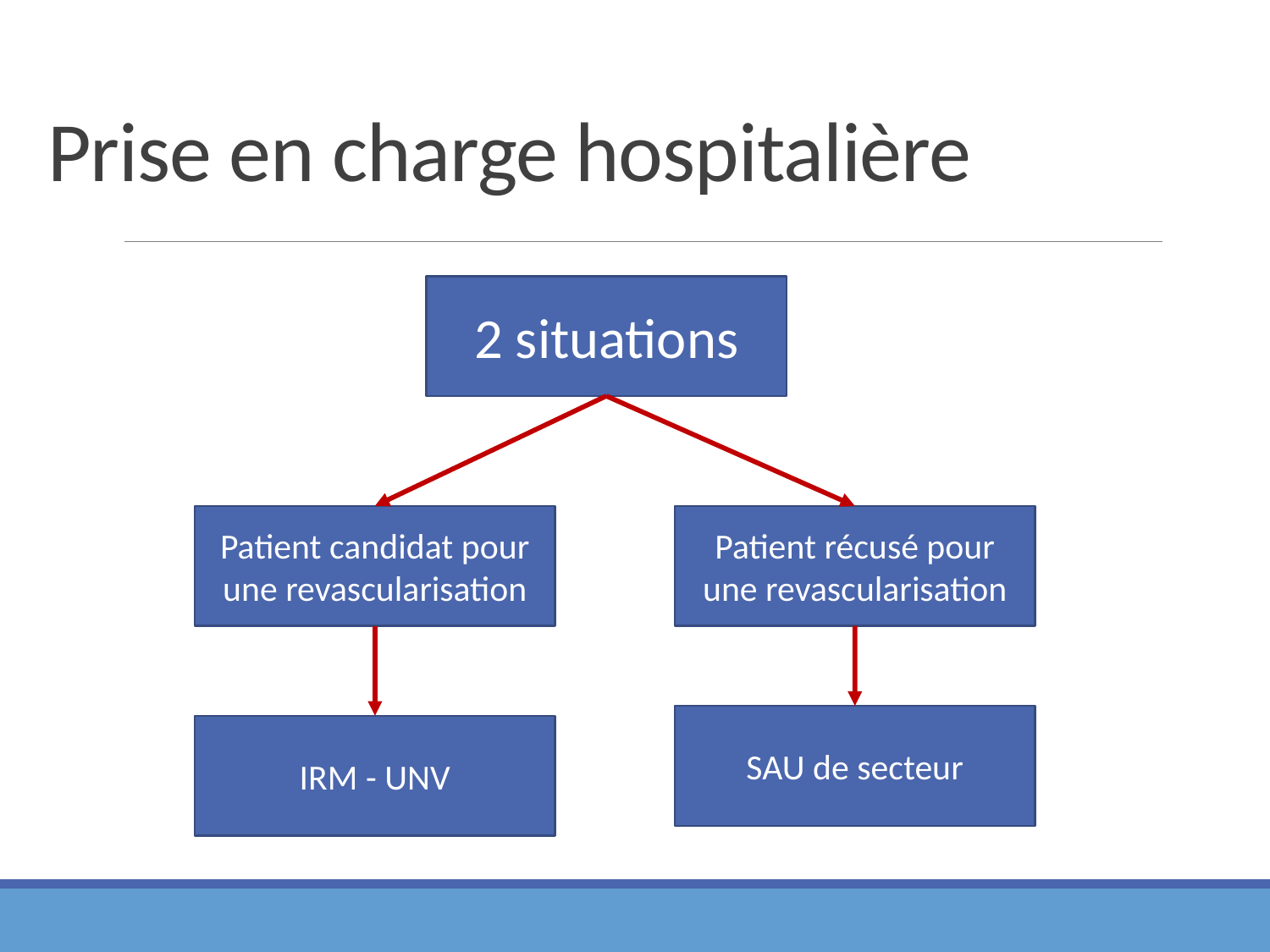

# Prise en charge hospitalière
2 situations
Patient candidat pour une revascularisation
Patient récusé pour une revascularisation
IRM - UNV
SAU de secteur